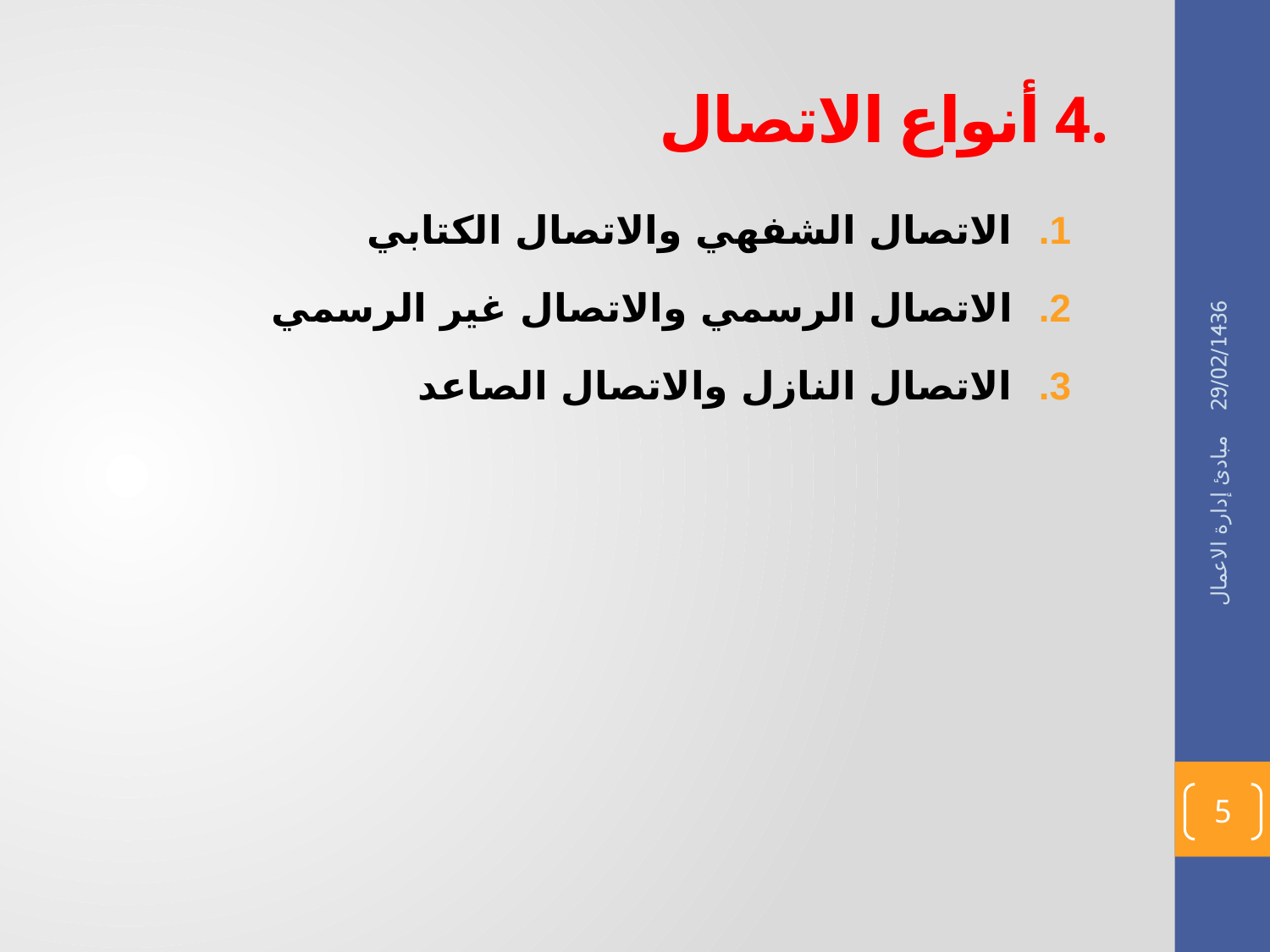

# .4 أنواع الاتصال
الاتصال الشفهي والاتصال الكتابي
الاتصال الرسمي والاتصال غير الرسمي
الاتصال النازل والاتصال الصاعد
29/02/1436
مبادئ إدارة الاعمال
5